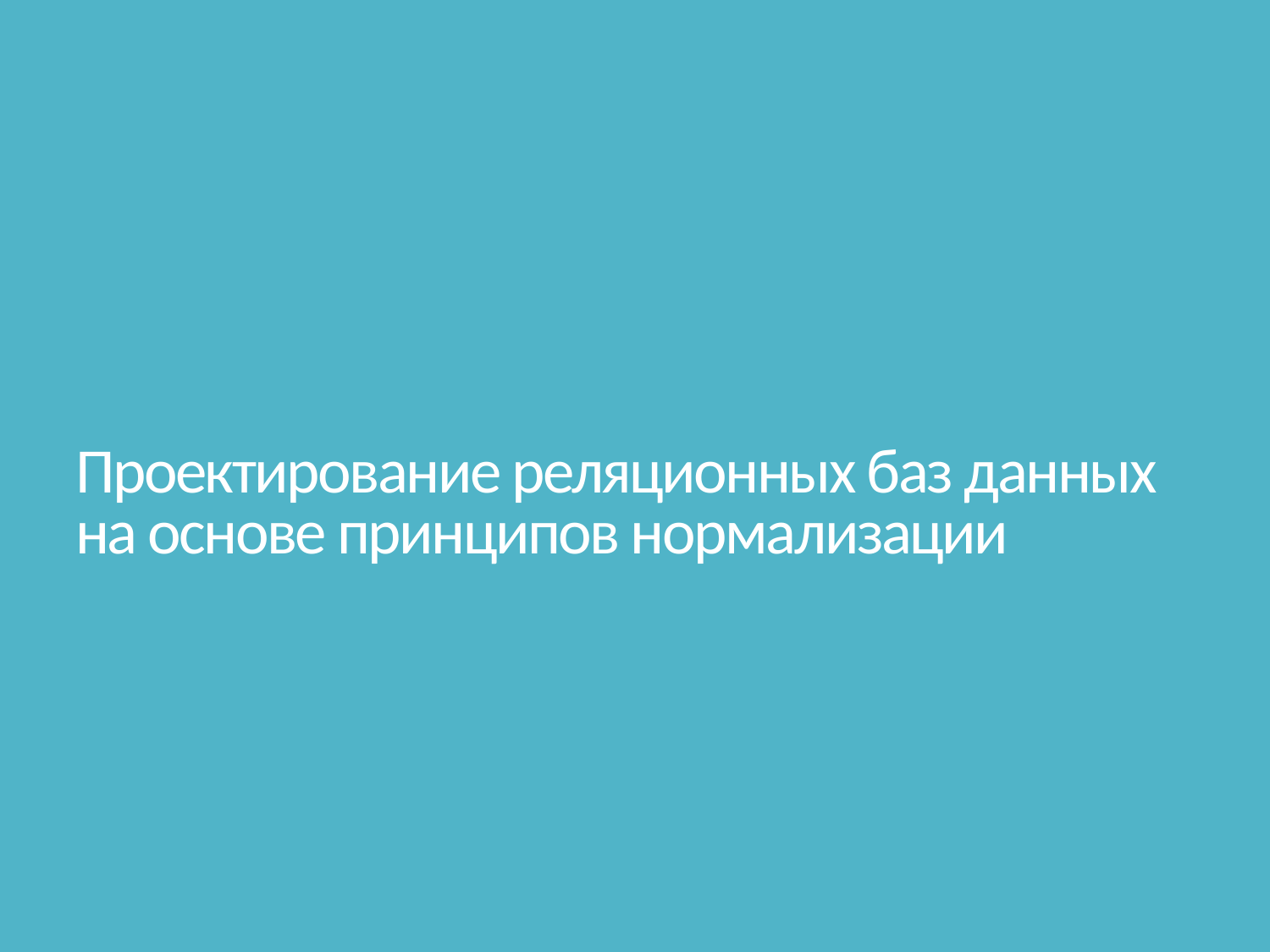

# Проектирование реляционных баз данных на основе принципов нормализации